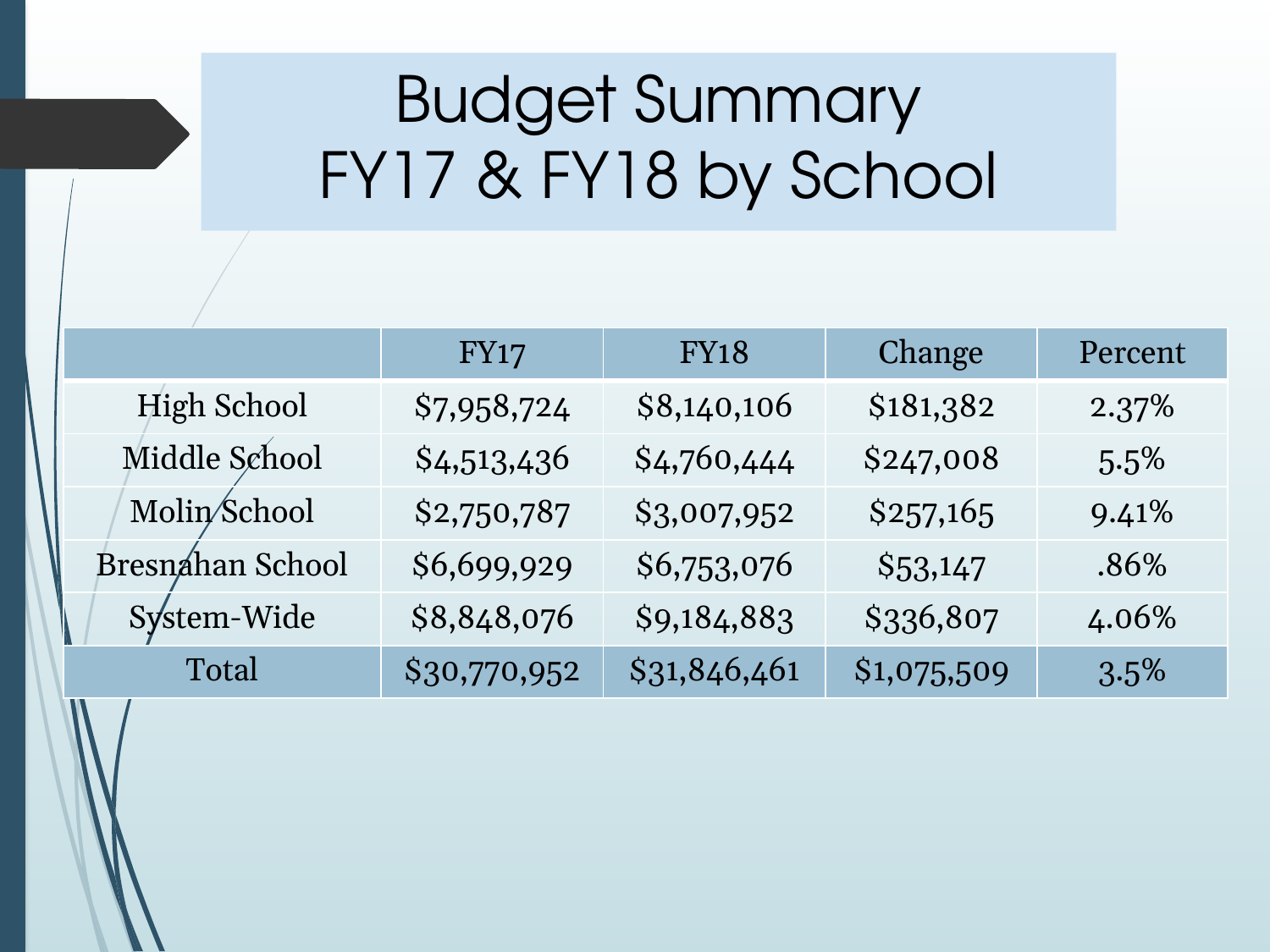

# Budget Summary FY17 & FY18 by School
|  | FY17 | FY18 | Change | Percent |
| --- | --- | --- | --- | --- |
| High School | $7,958,724 | $8,140,106 | $181,382 | 2.37% |
| Middle School | $4,513,436 | $4,760,444 | $247,008 | 5.5% |
| Molin School | $2,750,787 | $3,007,952 | $257,165 | 9.41% |
| Bresnahan School | $6,699,929 | $6,753,076 | $53,147 | .86% |
| System-Wide | $8,848,076 | $9,184,883 | $336,807 | 4.06% |
| Total | $30,770,952 | $31,846,461 | $1,075,509 | 3.5% |